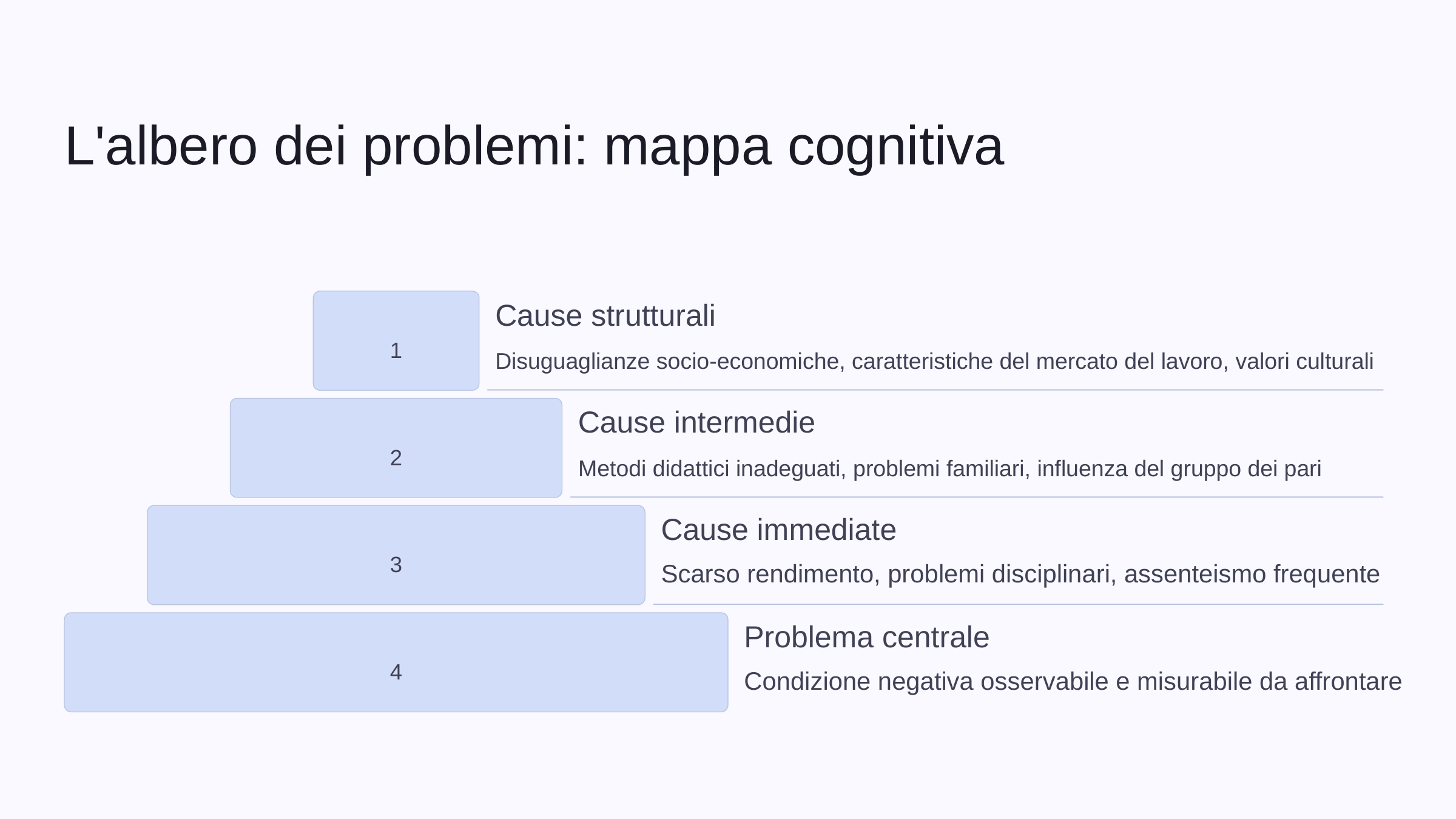

L'albero dei problemi: mappa cognitiva

Cause strutturali
1
Disuguaglianze socio-economiche, caratteristiche del mercato del lavoro, valori culturali

Cause intermedie
2
Metodi didattici inadeguati, problemi familiari, influenza del gruppo dei pari

Cause immediate
3
Scarso rendimento, problemi disciplinari, assenteismo frequente

Problema centrale
4
Condizione negativa osservabile e misurabile da affrontare